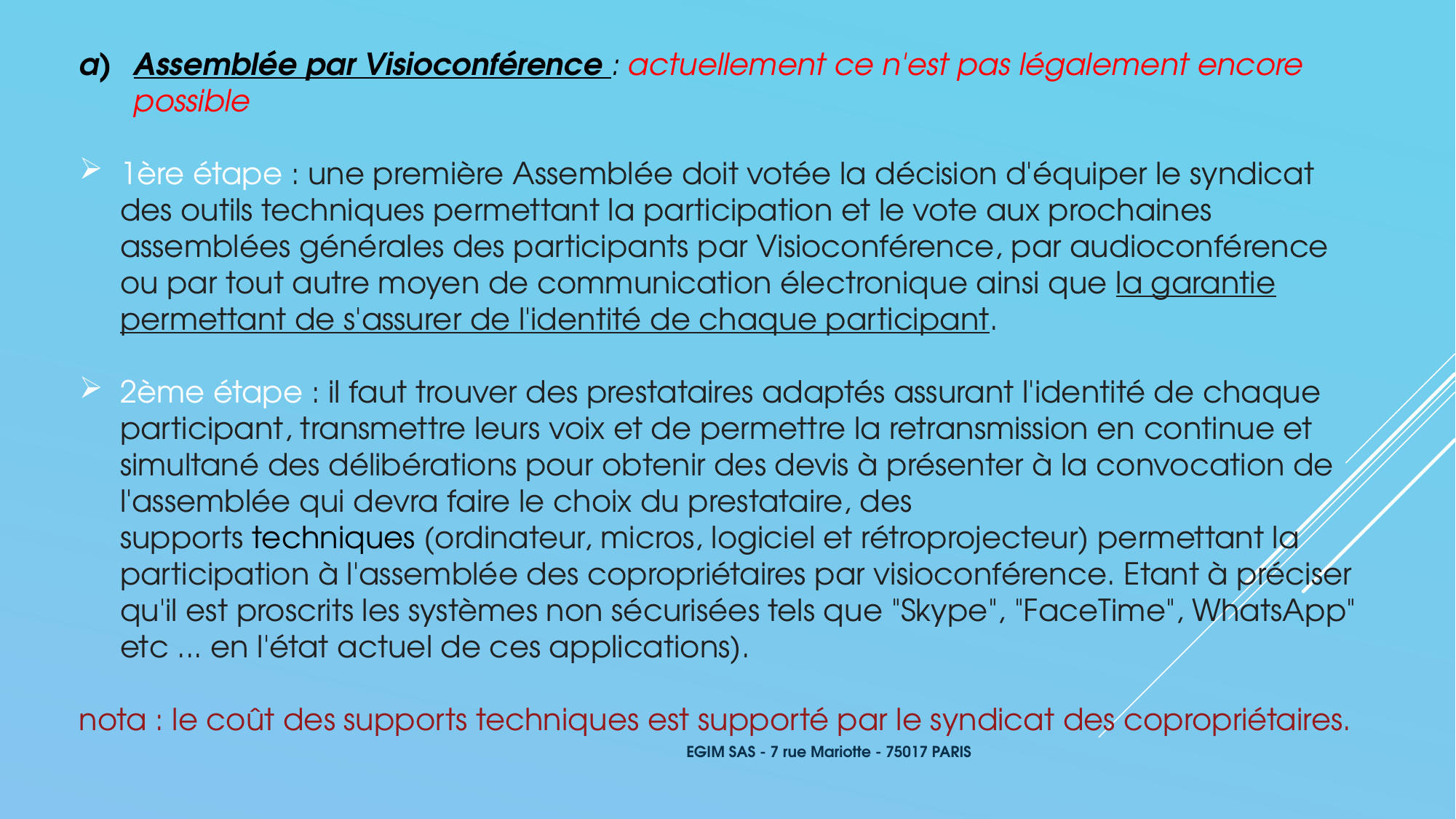

Assemblée par Visioconférence : actuellement ce n'est pas légalement encore possible

1ère étape : une première Assemblée doit votée la décision d'équiper le syndicat des outils techniques permettant la participation et le vote aux prochaines assemblées générales des participants par Visioconférence, par audioconférence ou par tout autre moyen de communication électronique ainsi que la garantie permettant de s'assurer de l'identité de chaque participant.

2ème étape : il faut trouver des prestataires adaptés assurant l'identité de chaque participant, transmettre leurs voix et de permettre la retransmission en continue et simultané des délibérations pour obtenir des devis à présenter à la convocation de l'assemblée qui devra faire le choix du prestataire, des supports techniques (ordinateur, micros, logiciel et rétroprojecteur) permettant la participation à l'assemblée des copropriétaires par visioconférence. Etant à préciser qu'il est proscrits les systèmes non sécurisées tels que "Skype", "FaceTime", WhatsApp" etc ... en l'état actuel de ces applications).

nota : le coût des supports techniques est supporté par le syndicat des copropriétaires.

EGIM SAS - 7 rue Mariotte - 75017 PARIS